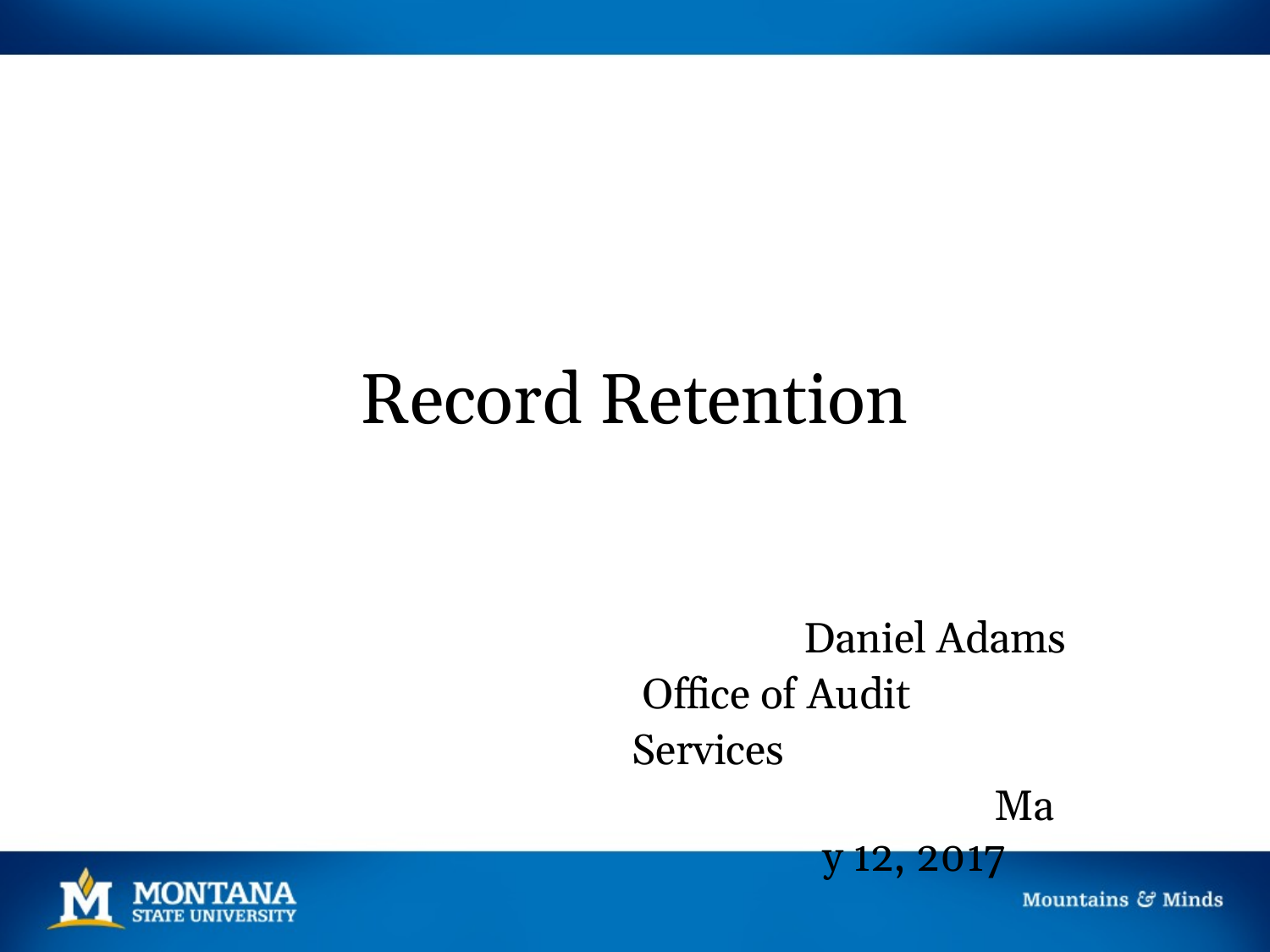

# Record Retention
Daniel Adams  Office of Audit Services
May 12, 2017